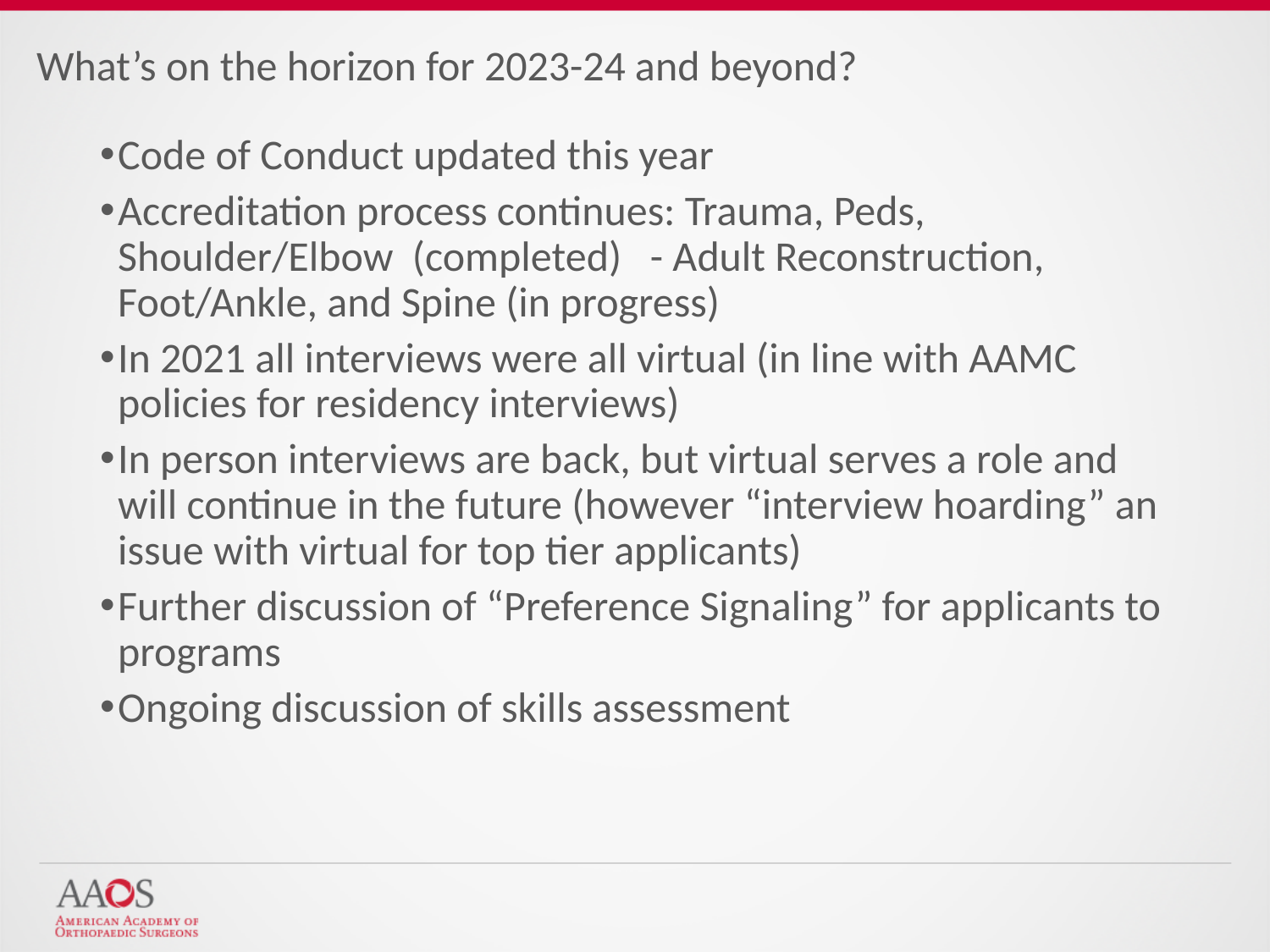

# What’s on the horizon for 2023-24 and beyond?
Code of Conduct updated this year
Accreditation process continues: Trauma, Peds, Shoulder/Elbow  (completed)   - Adult Reconstruction, Foot/Ankle, and Spine (in progress)
In 2021 all interviews were all virtual (in line with AAMC policies for residency interviews)
In person interviews are back, but virtual serves a role and will continue in the future (however “interview hoarding” an issue with virtual for top tier applicants)
Further discussion of “Preference Signaling” for applicants to programs
Ongoing discussion of skills assessment